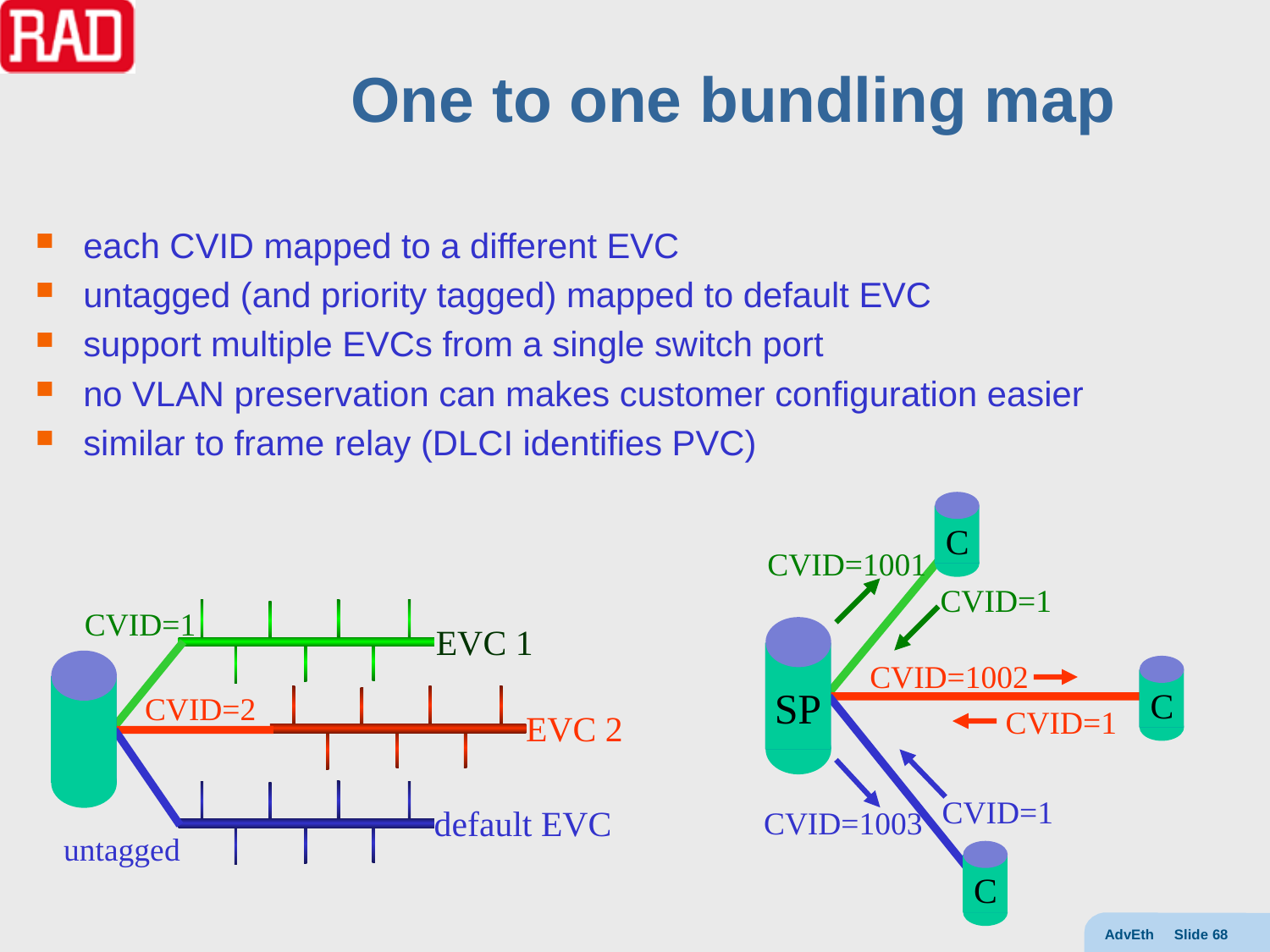

# One to one bundling map
each CVID mapped to a different EVC
untagged (and priority tagged) mapped to default EVC
support multiple EVCs from a single switch port
no VLAN preservation can makes customer configuration easier
similar to frame relay (DLCI identifies PVC)

C
CVID=1001

CVID=1

CVID=1002

C
SP

CVID=1

CVID=1
CVID=1003

C
CVID=1

EVC 1

CVID=2

EVC 2

default EVC
untagged
AdvEth     Slide 68